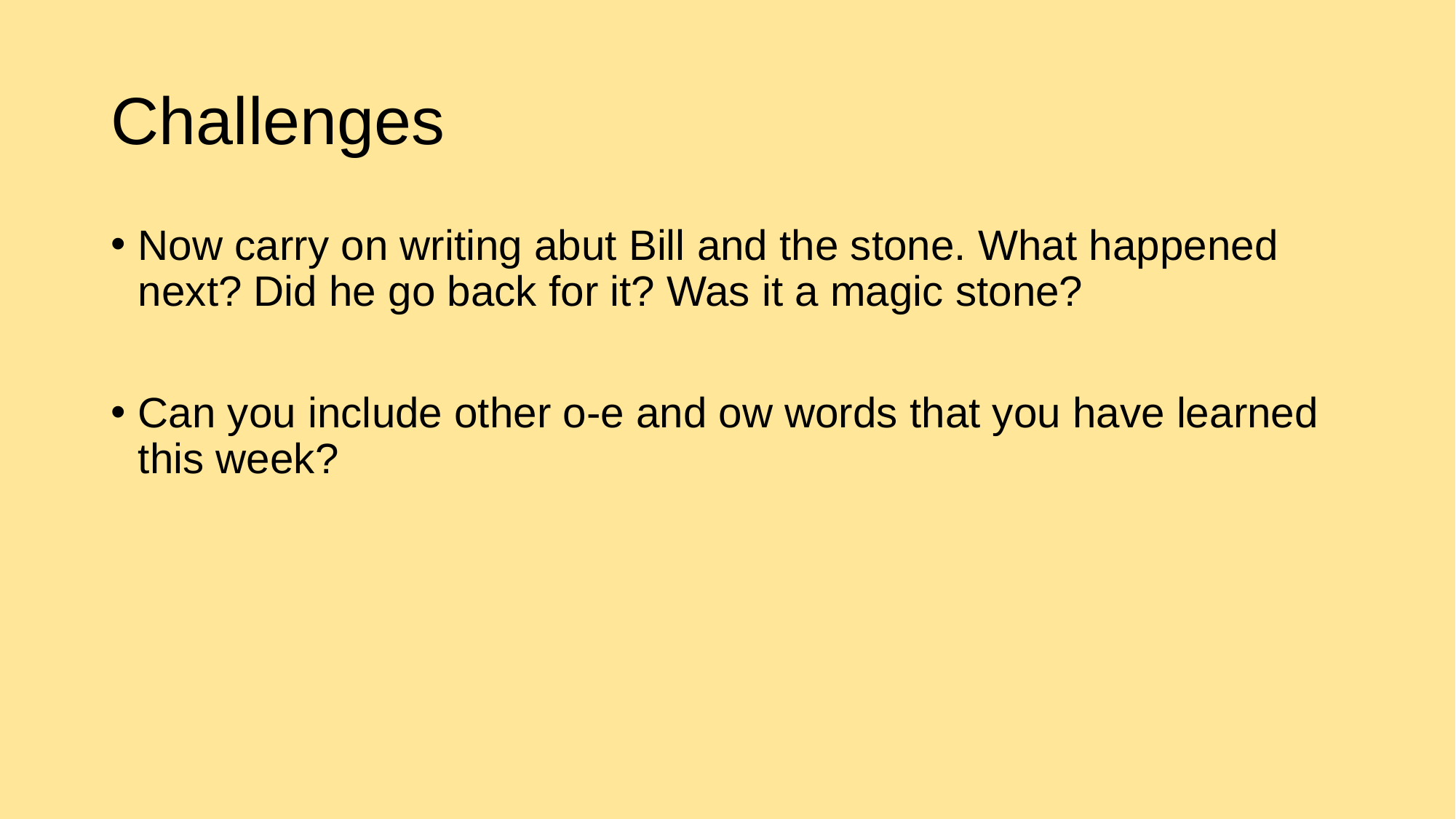

# Challenges
Now carry on writing abut Bill and the stone. What happened next? Did he go back for it? Was it a magic stone?

Can you include other o-e and ow words that you have learned this week?